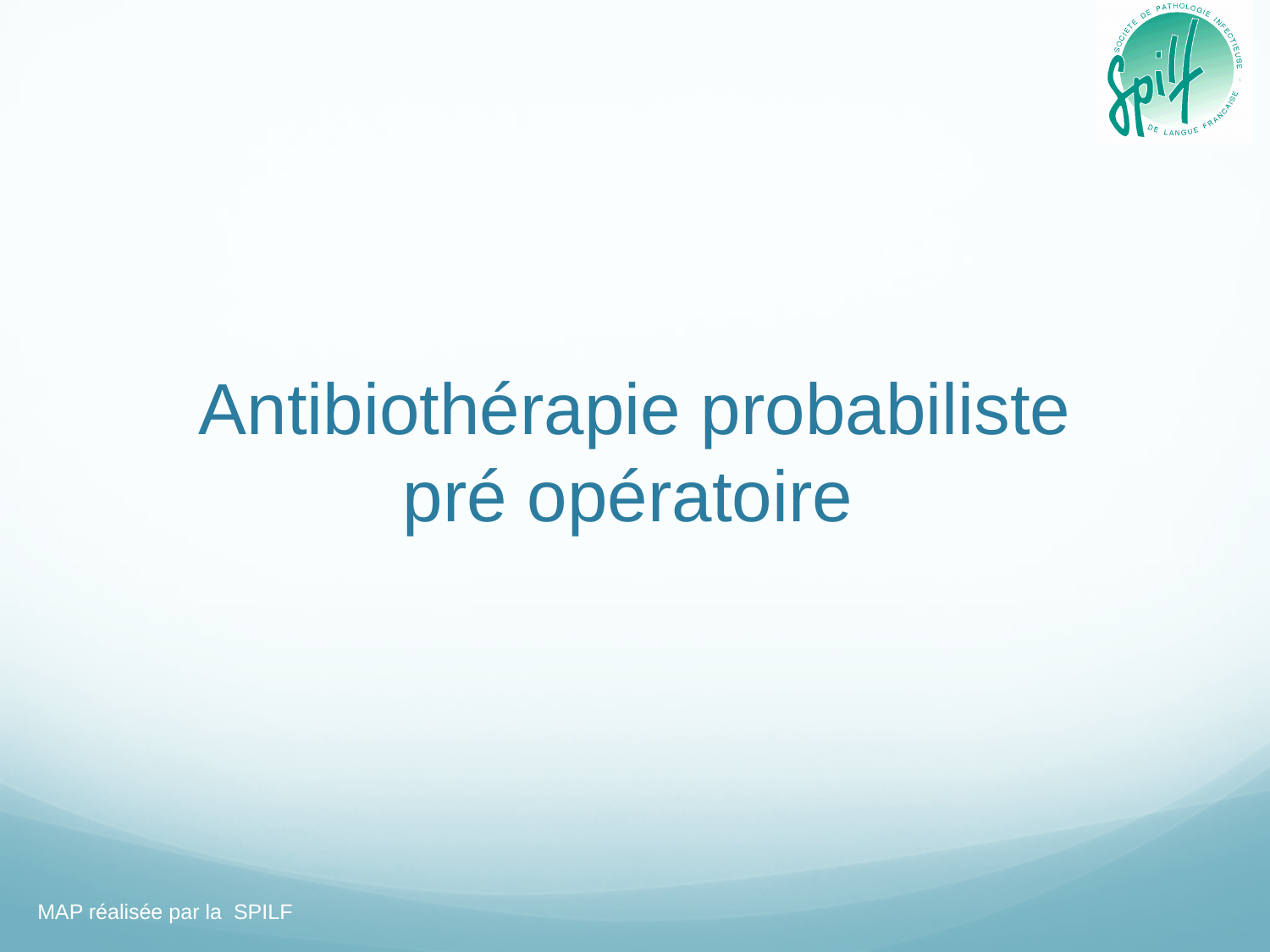

Antibiothérapie probabiliste
 pré opératoire
MAP réalisée par la  SPILF